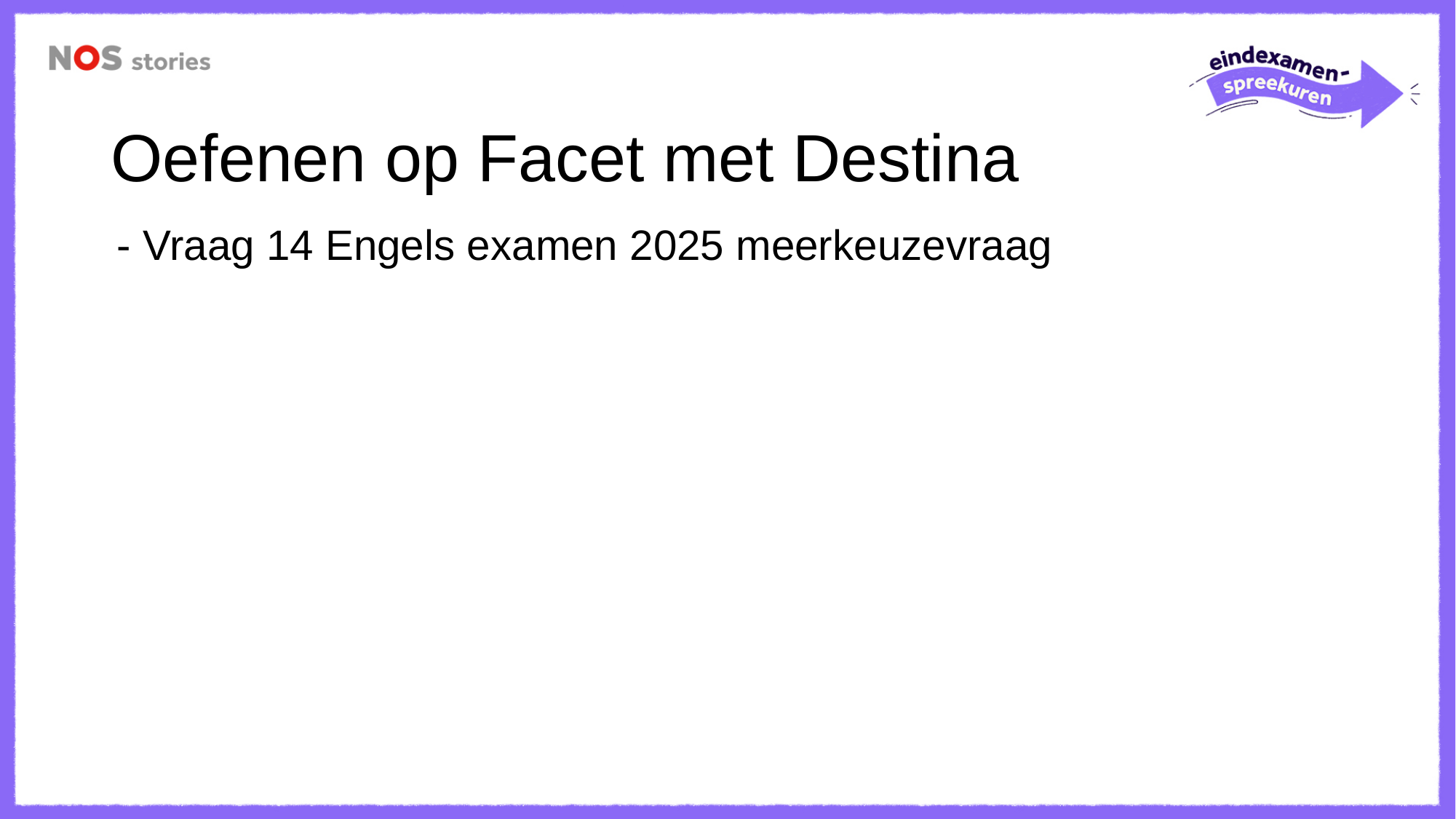

# Oefenen op Facet met Destina
- Vraag 14 Engels examen 2025 meerkeuzevraag